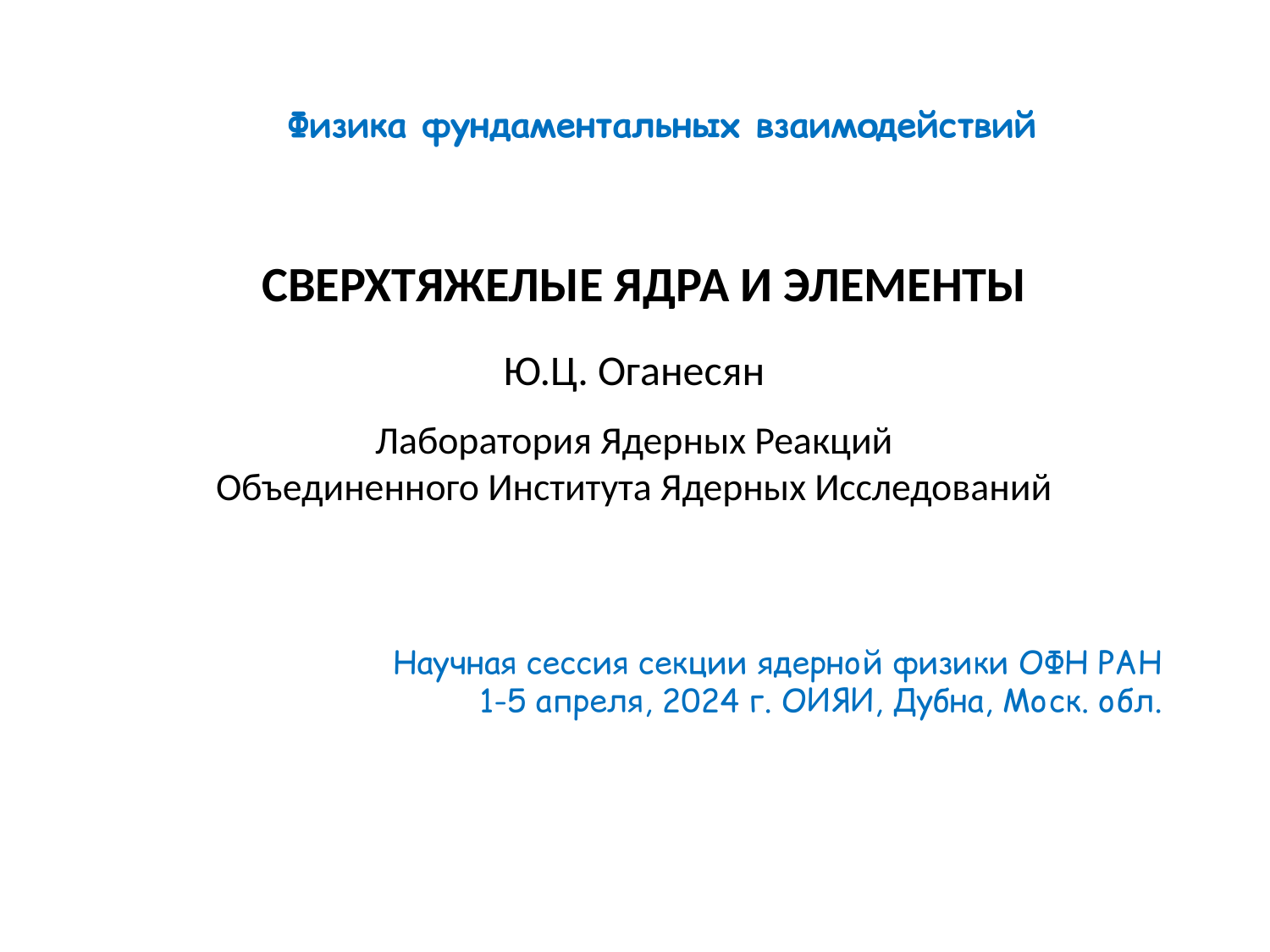

Физика фундаментальных взаимодействий
СВЕРХТЯЖЕЛЫЕ ЯДРА И ЭЛЕМЕНТЫ

Ю.Ц. Оганесян
Лаборатория Ядерных Реакций
Объединенного Института Ядерных Исследований
Научная сессия секции ядерной физики ОФН РАН
1-5 апреля, 2024 г. ОИЯИ, Дубна, Моск. обл.